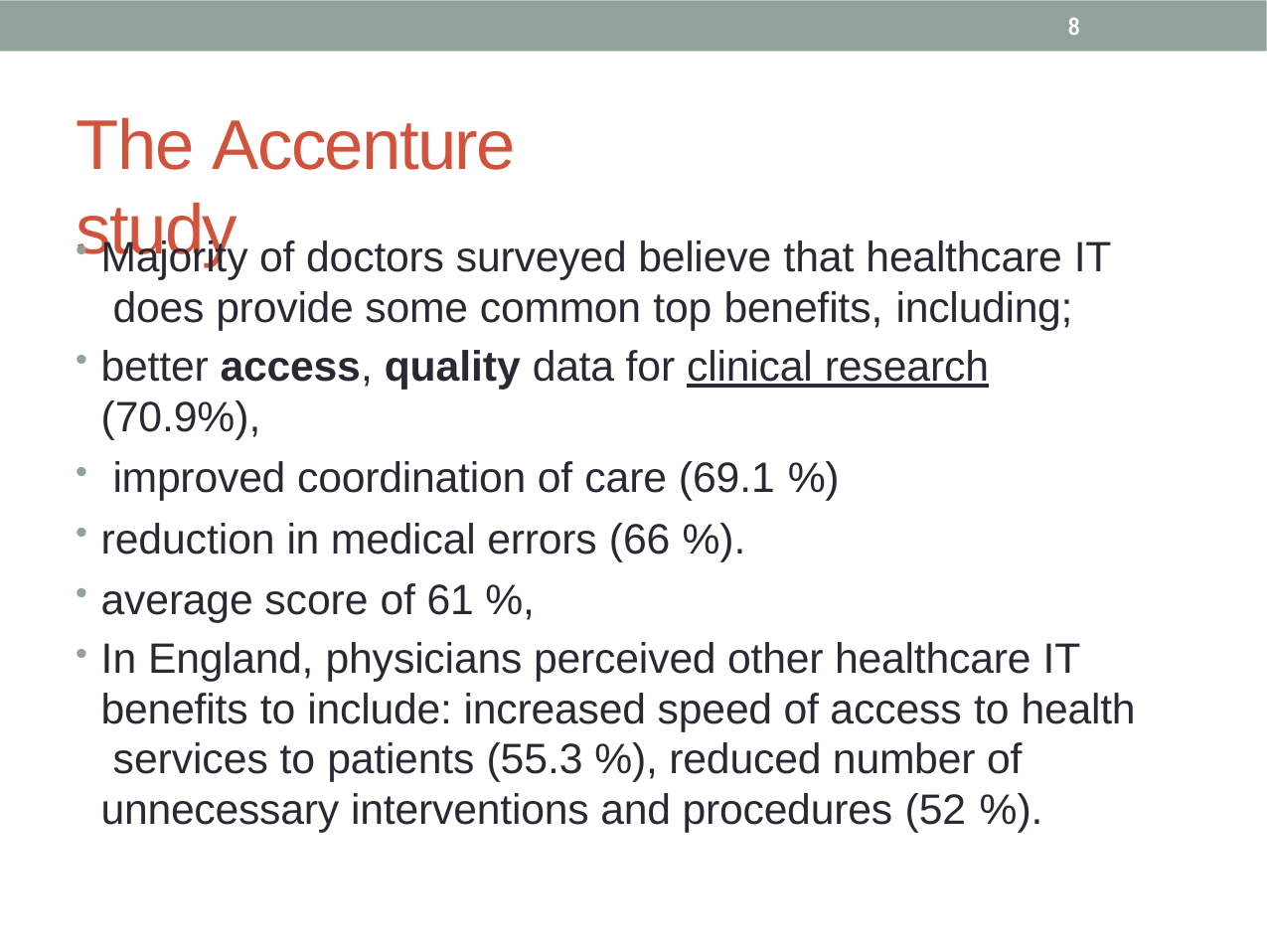

8
# The Accenture study
Majority of doctors surveyed believe that healthcare IT  does provide some common top benefits, including;
better access, quality data for clinical research (70.9%),
improved coordination of care (69.1 %)
reduction in medical errors (66 %).
average score of 61 %,
In England, physicians perceived other healthcare IT  benefits to include: increased speed of access to health  services to patients (55.3 %), reduced number of  unnecessary interventions and procedures (52 %).